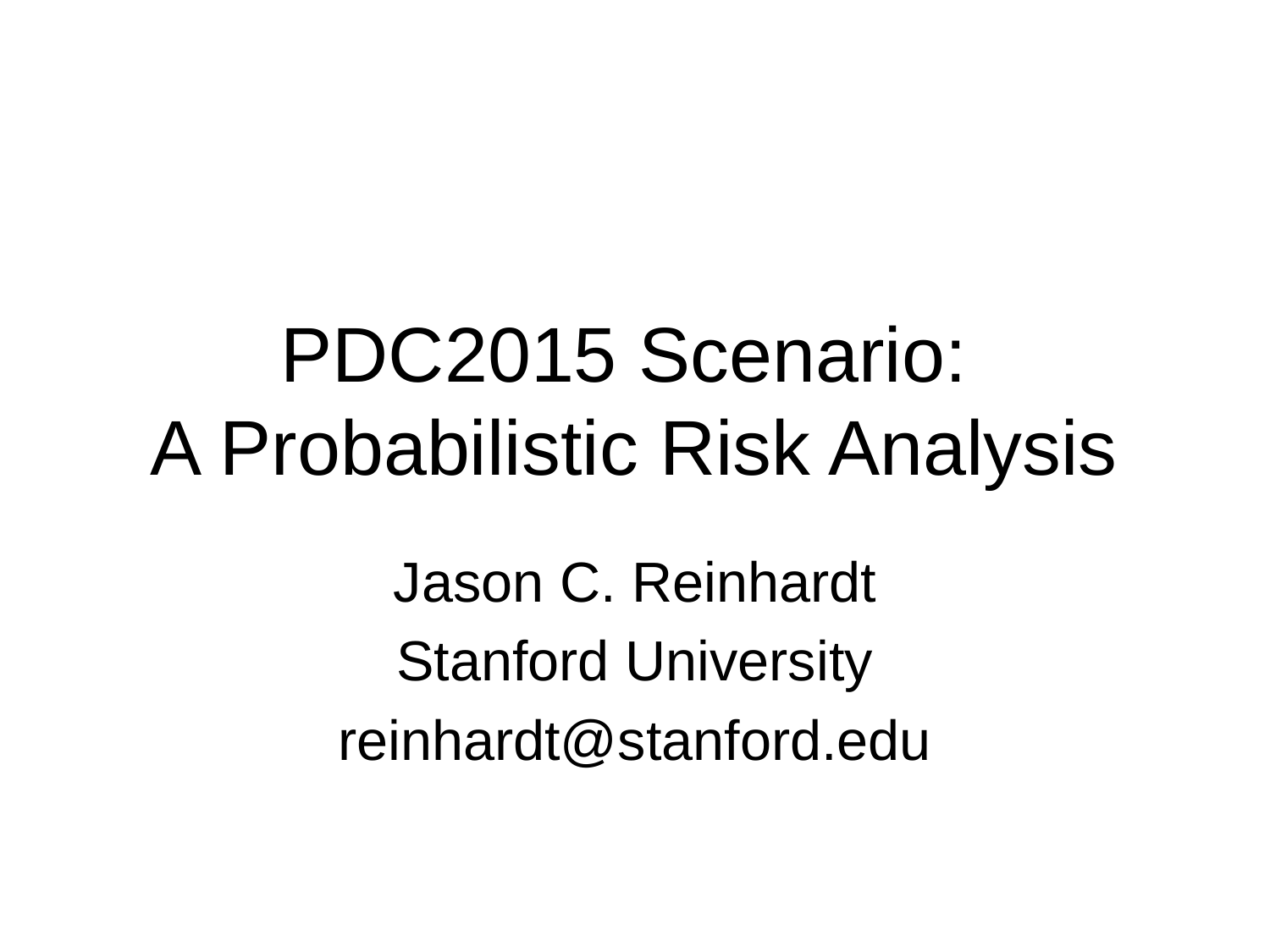

# PDC2015 Scenario: A Probabilistic Risk Analysis
Jason C. Reinhardt
Stanford University
reinhardt@stanford.edu